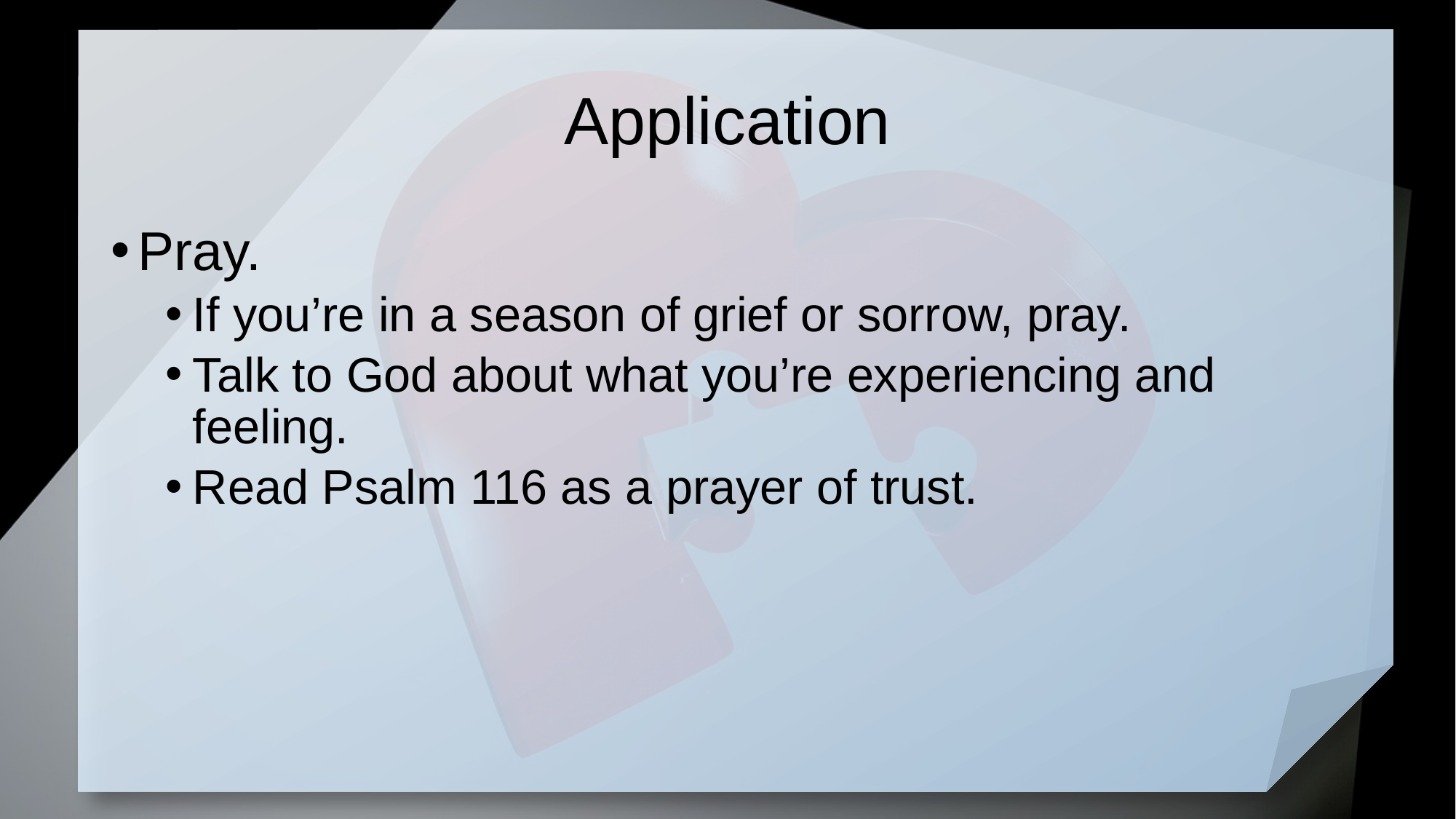

# Application
Pray.
If you’re in a season of grief or sorrow, pray.
Talk to God about what you’re experiencing and feeling.
Read Psalm 116 as a prayer of trust.